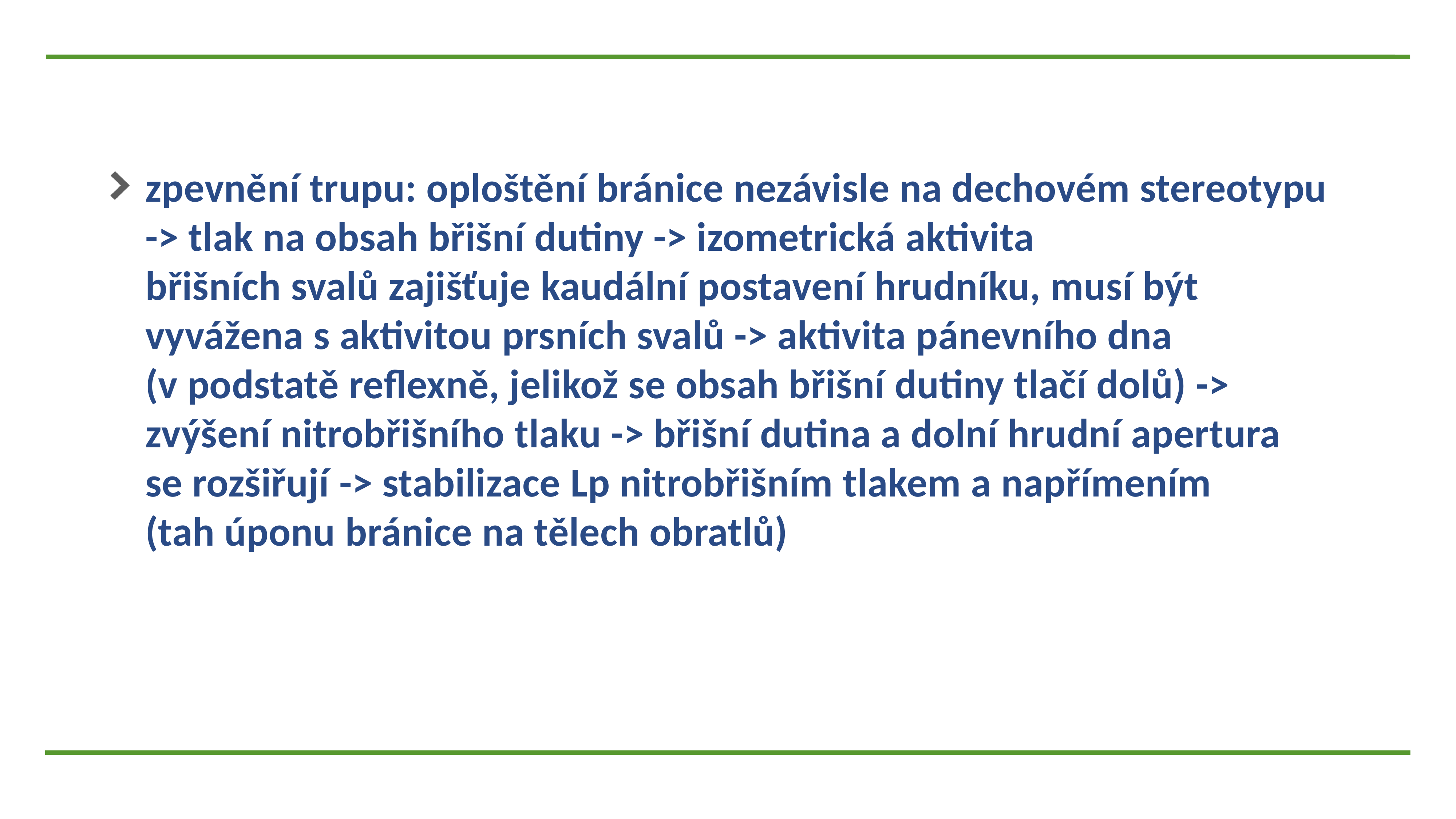

# zpevnění trupu: oploštění bránice nezávisle na dechovém stereotypu -> tlak na obsah břišní dutiny -> izometrická aktivita  břišních svalů zajišťuje kaudální postavení hrudníku, musí být  vyvážena s aktivitou prsních svalů -> aktivita pánevního dna  (v podstatě reflexně, jelikož se obsah břišní dutiny tlačí dolů) ->  zvýšení nitrobřišního tlaku -> břišní dutina a dolní hrudní apertura  se rozšiřují -> stabilizace Lp nitrobřišním tlakem a napřímením  (tah úponu bránice na tělech obratlů)